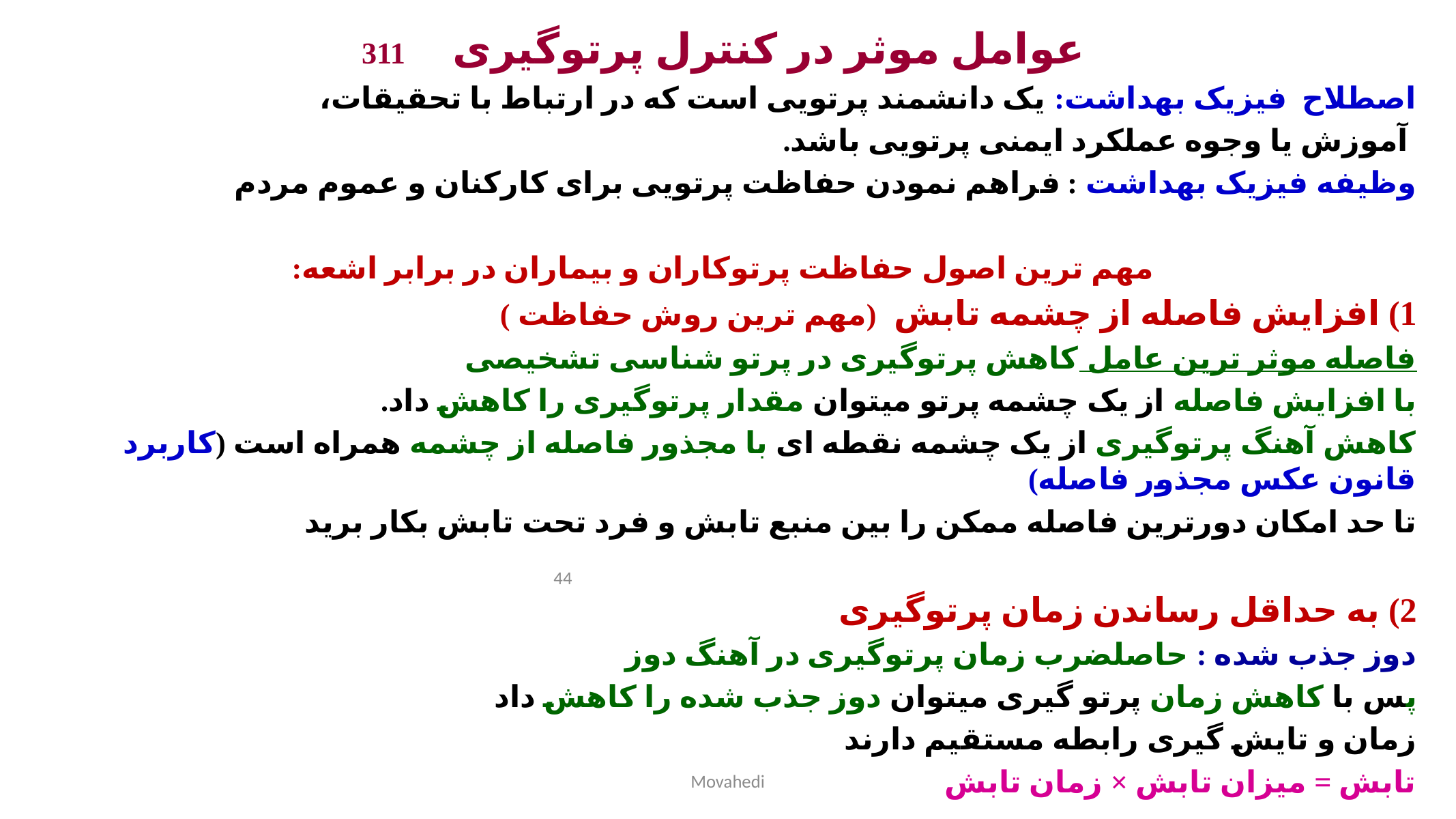

عوامل موثر در کنترل پرتوگیری     311
اصطلاح  فیزیک بهداشت: یک دانشمند پرتویی است که در ارتباط با تحقیقات،
 آموزش یا وجوه عملکرد ایمنی پرتویی باشد.
وظیفه فیزیک بهداشت : فراهم نمودن حفاظت پرتویی برای کارکنان و عموم مردم

مهم ترین اصول حفاظت پرتوکاران و بیماران در برابر اشعه:
1) افزایش فاصله از چشمه تابش  (مهم ترین روش حفاظت )
فاصله موثر ترین عامل کاهش پرتوگیری در پرتو شناسی تشخیصی
با افزایش فاصله از یک چشمه پرتو میتوان مقدار پرتوگیری را کاهش داد.
کاهش آهنگ پرتوگیری از یک چشمه نقطه ای با مجذور فاصله از چشمه همراه است (کاربرد قانون عکس مجذور فاصله)
تا حد امکان دورترین فاصله ممکن را بین منبع تابش و فرد تحت تابش بکار برید

	2) به حداقل رساندن زمان پرتوگیری
	دوز جذب شده : حاصلضرب زمان پرتوگیری در آهنگ دوز
پس با کاهش زمان پرتو گیری میتوان دوز جذب شده را کاهش داد
زمان و تایش گیری رابطه مستقیم دارند
تابش = میزان تابش × زمان تابش

44
Movahedi